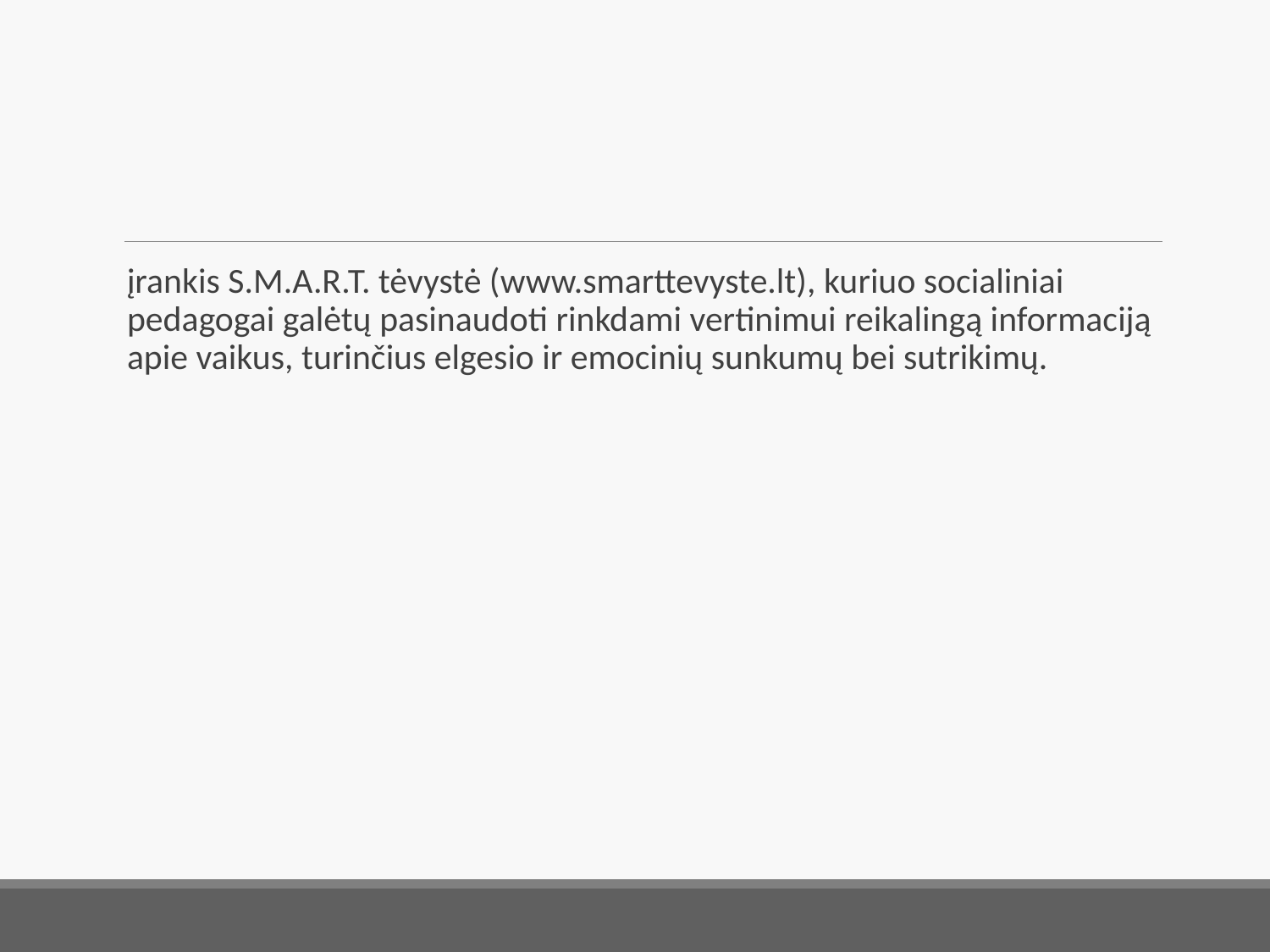

#
įrankis S.M.A.R.T. tėvystė (www.smarttevyste.lt), kuriuo socialiniai pedagogai galėtų pasinaudoti rinkdami vertinimui reikalingą informaciją apie vaikus, turinčius elgesio ir emocinių sunkumų bei sutrikimų.